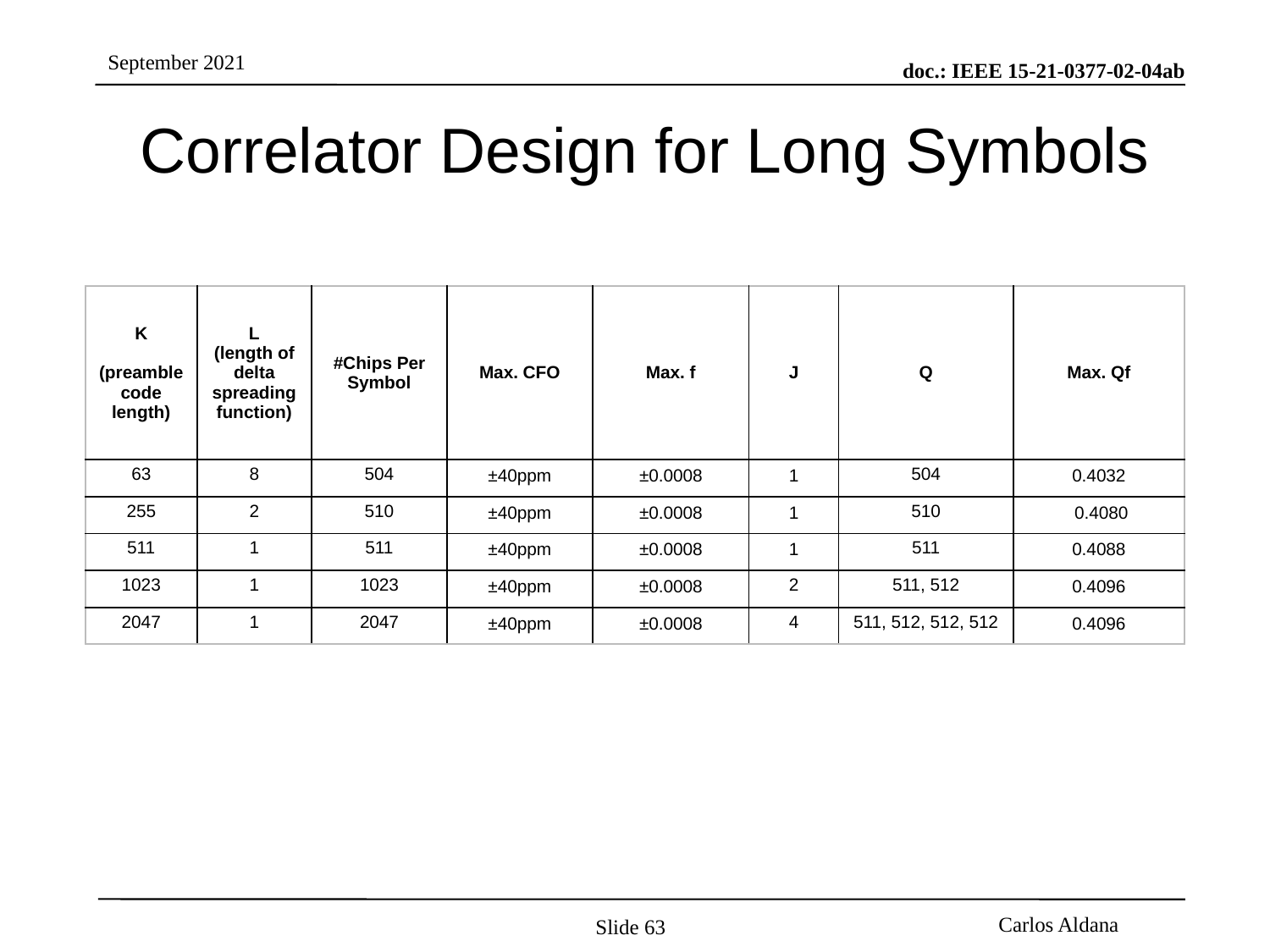

# Correlator Design for Long Symbols
| K (preamble code length) | L (length of delta spreading function) | #Chips Per Symbol | Max. CFO | Max. f | J | Q | Max. Qf |
| --- | --- | --- | --- | --- | --- | --- | --- |
| 63 | 8 | 504 | ±40ppm | ±0.0008 | 1 | 504 | 0.4032 |
| 255 | 2 | 510 | ±40ppm | ±0.0008 | 1 | 510 | 0.4080 |
| 511 | 1 | 511 | ±40ppm | ±0.0008 | 1 | 511 | 0.4088 |
| 1023 | 1 | 1023 | ±40ppm | ±0.0008 | 2 | 511, 512 | 0.4096 |
| 2047 | 1 | 2047 | ±40ppm | ±0.0008 | 4 | 511, 512, 512, 512 | 0.4096 |
Slide 63